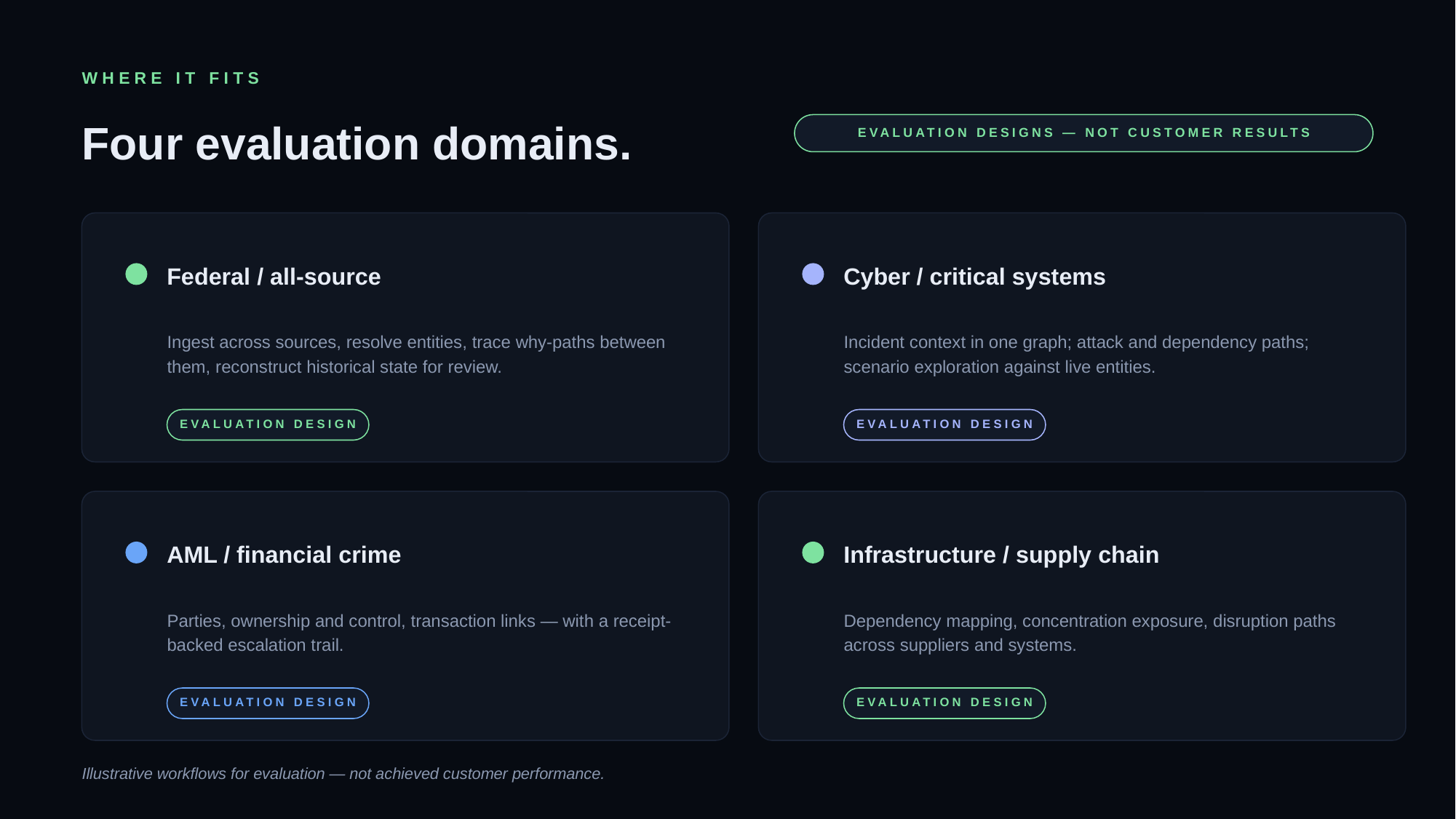

WHERE IT FITS
Four evaluation domains.
EVALUATION DESIGNS — NOT CUSTOMER RESULTS

Federal / all-source
Cyber / critical systems

Ingest across sources, resolve entities, trace why-paths between them, reconstruct historical state for review.
Incident context in one graph; attack and dependency paths; scenario exploration against live entities.
EVALUATION DESIGN
EVALUATION DESIGN

AML / financial crime
Infrastructure / supply chain

Parties, ownership and control, transaction links — with a receipt-backed escalation trail.
Dependency mapping, concentration exposure, disruption paths across suppliers and systems.
EVALUATION DESIGN
EVALUATION DESIGN

Illustrative workflows for evaluation — not achieved customer performance.